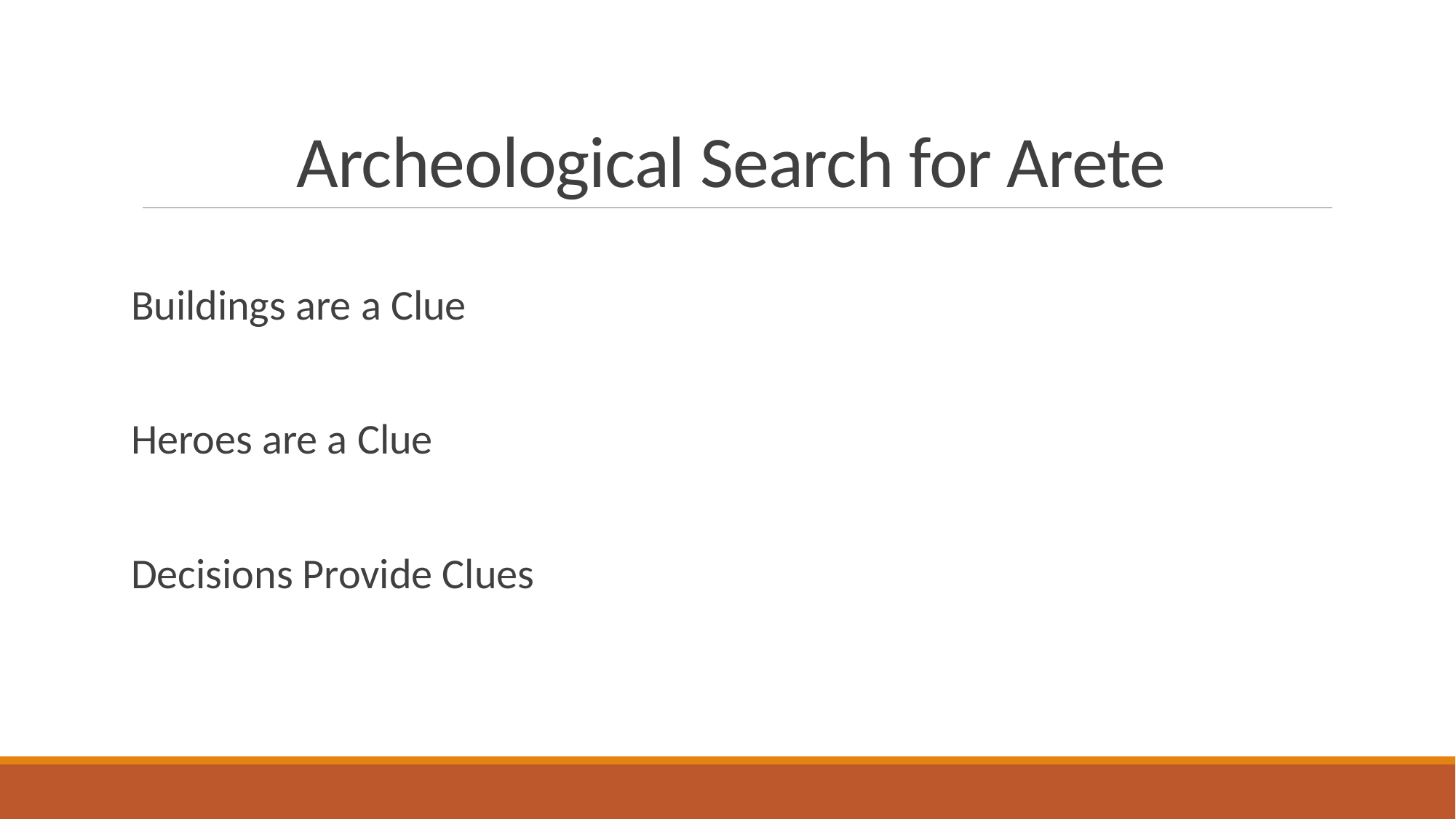

# Archeological Search for Arete

Buildings are a Clue

Heroes are a Clue

Decisions Provide Clues